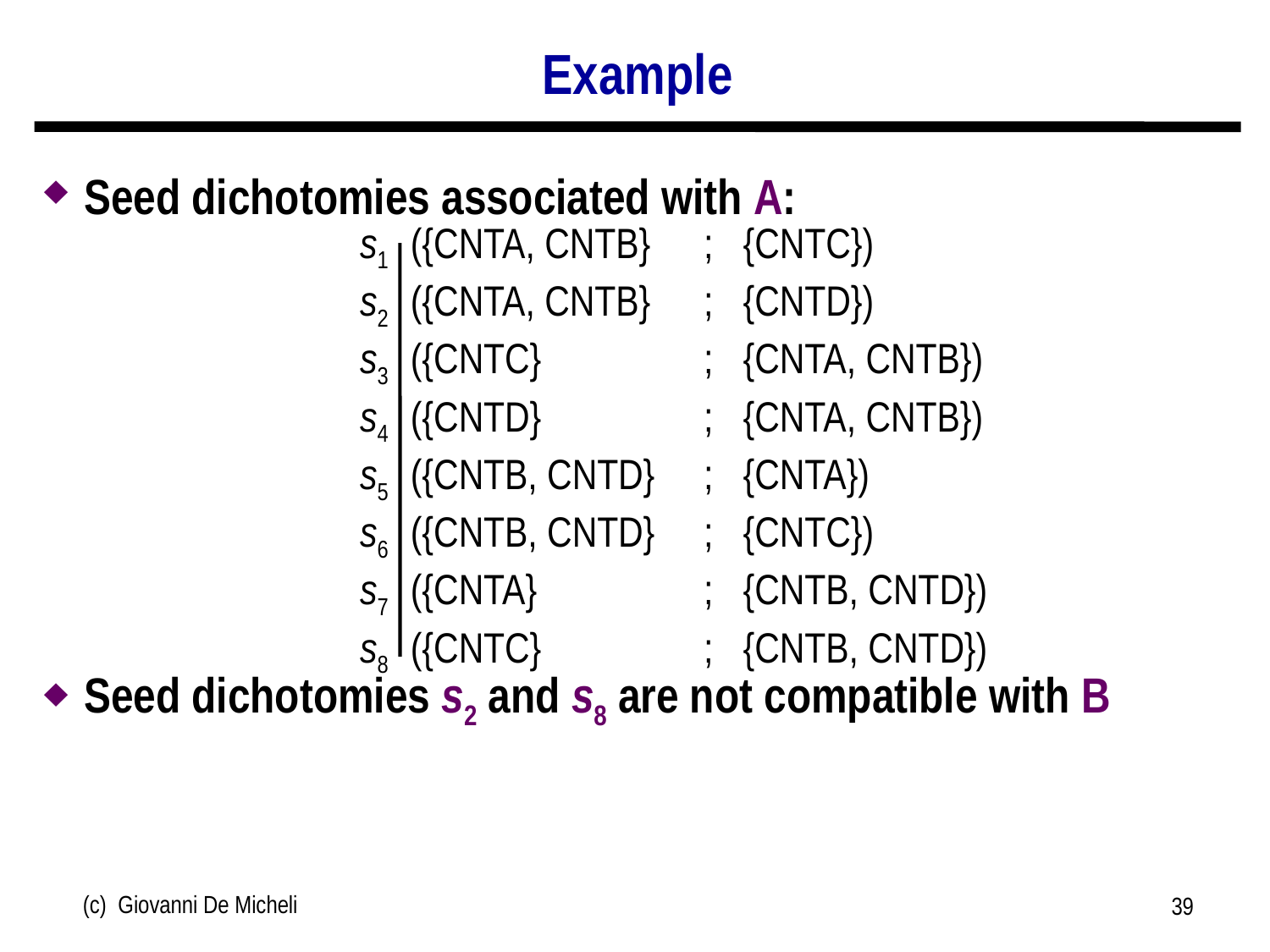

# Example
Seed dichotomies associated with A:

Seed dichotomies s2 and s8 are not compatible with B
s1    ({CNTA, CNTB}	;	{CNTC})
s2    ({CNTA, CNTB}	;	{CNTD})
s3    ({CNTC}	;	{CNTA, CNTB})
s4    ({CNTD}	;	{CNTA, CNTB})
s5    ({CNTB, CNTD}	;	{CNTA})
s6    ({CNTB, CNTD}	;	{CNTC})
s7    ({CNTA}	;	{CNTB, CNTD})
s8    ({CNTC}	;	{CNTB, CNTD})

(c)  Giovanni De Micheli
39